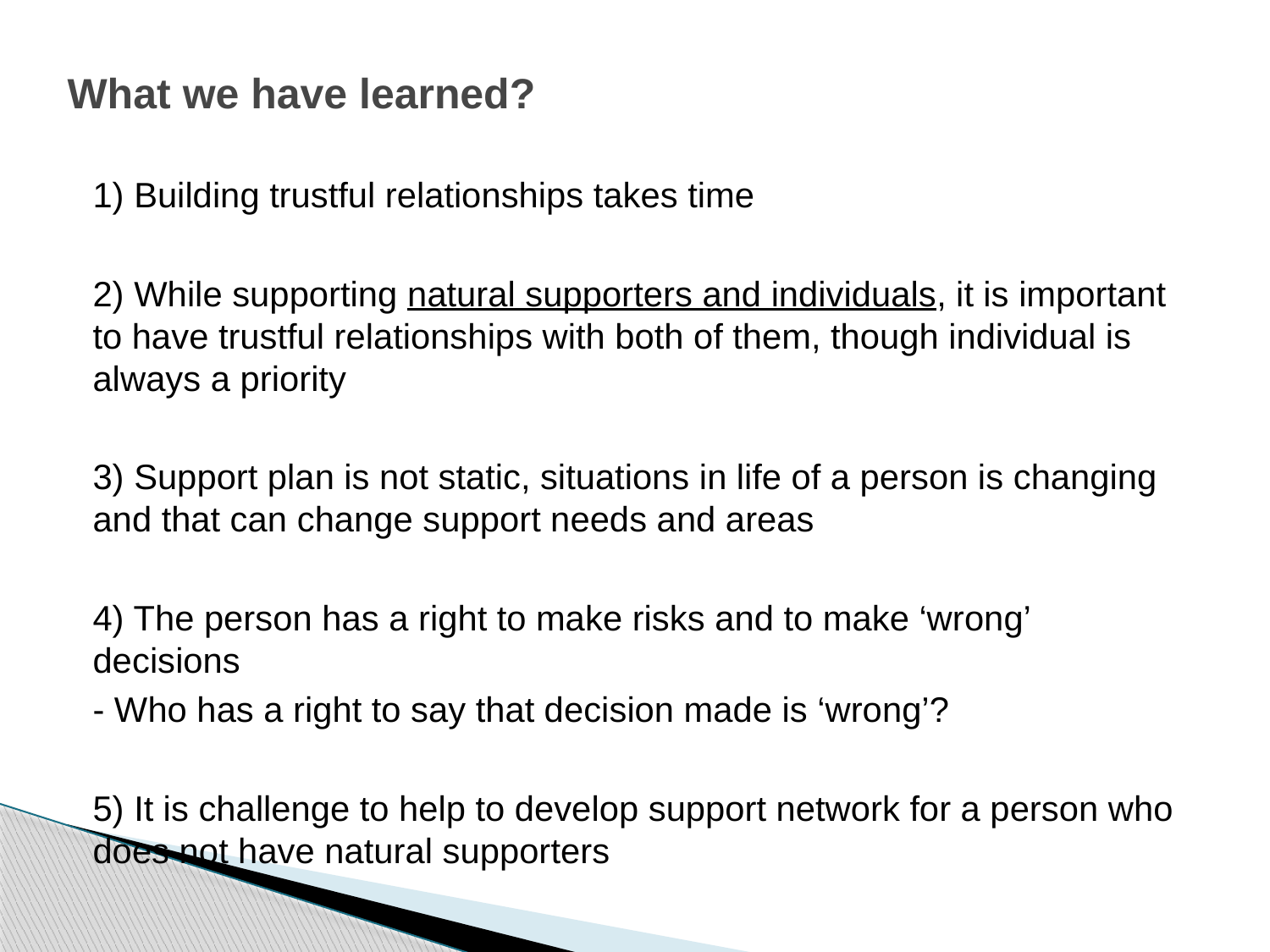

# What we have learned?
1) Building trustful relationships takes time

2) While supporting natural supporters and individuals, it is important to have trustful relationships with both of them, though individual is always a priority

3) Support plan is not static, situations in life of a person is changing and that can change support needs and areas

4) The person has a right to make risks and to make ‘wrong’  decisions
- Who has a right to say that decision made is ‘wrong’?

5) It is challenge to help to develop support network for a person who does not have natural supporters